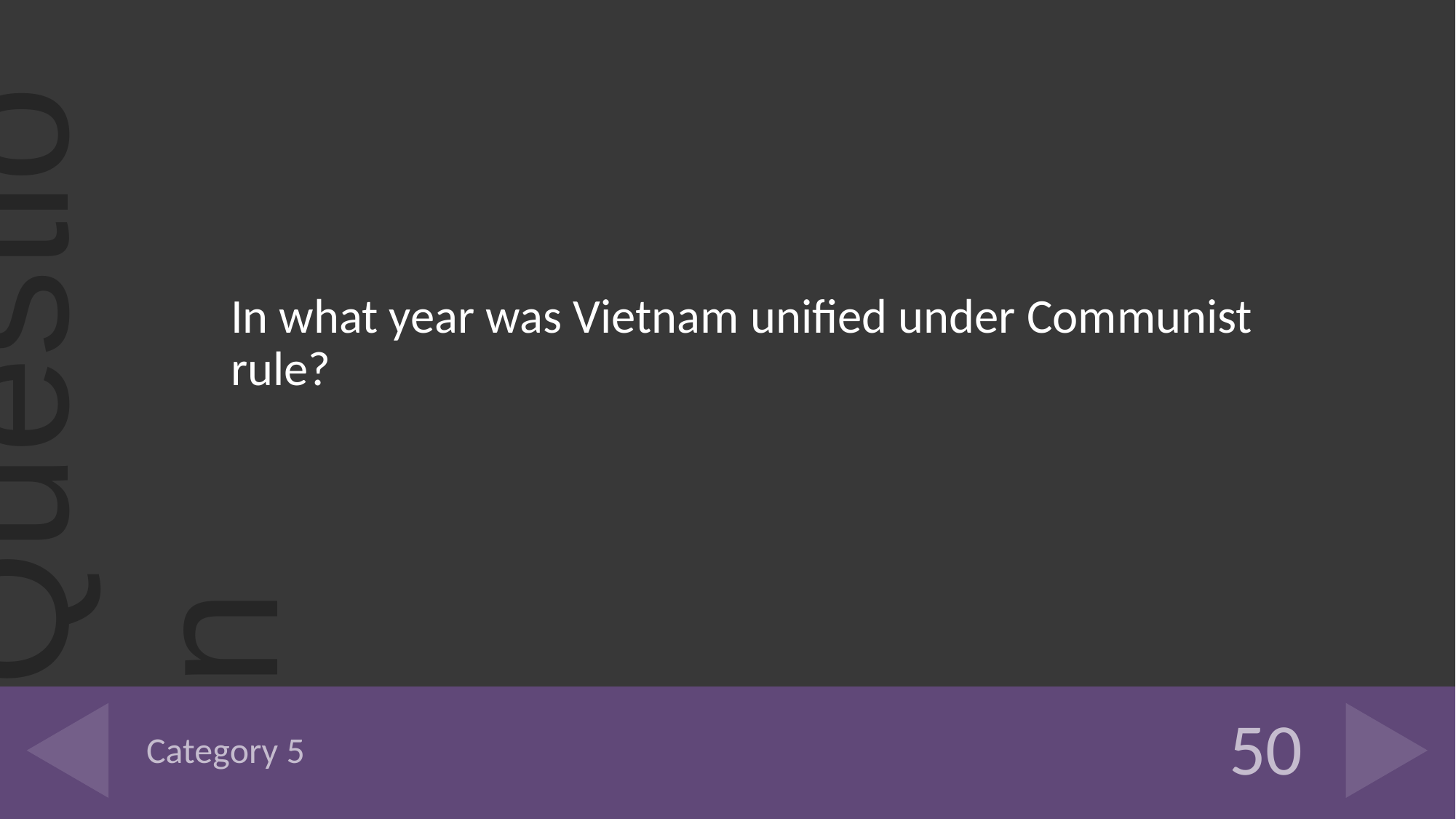

In what year was Vietnam unified under Communist rule?
# Category 5
50